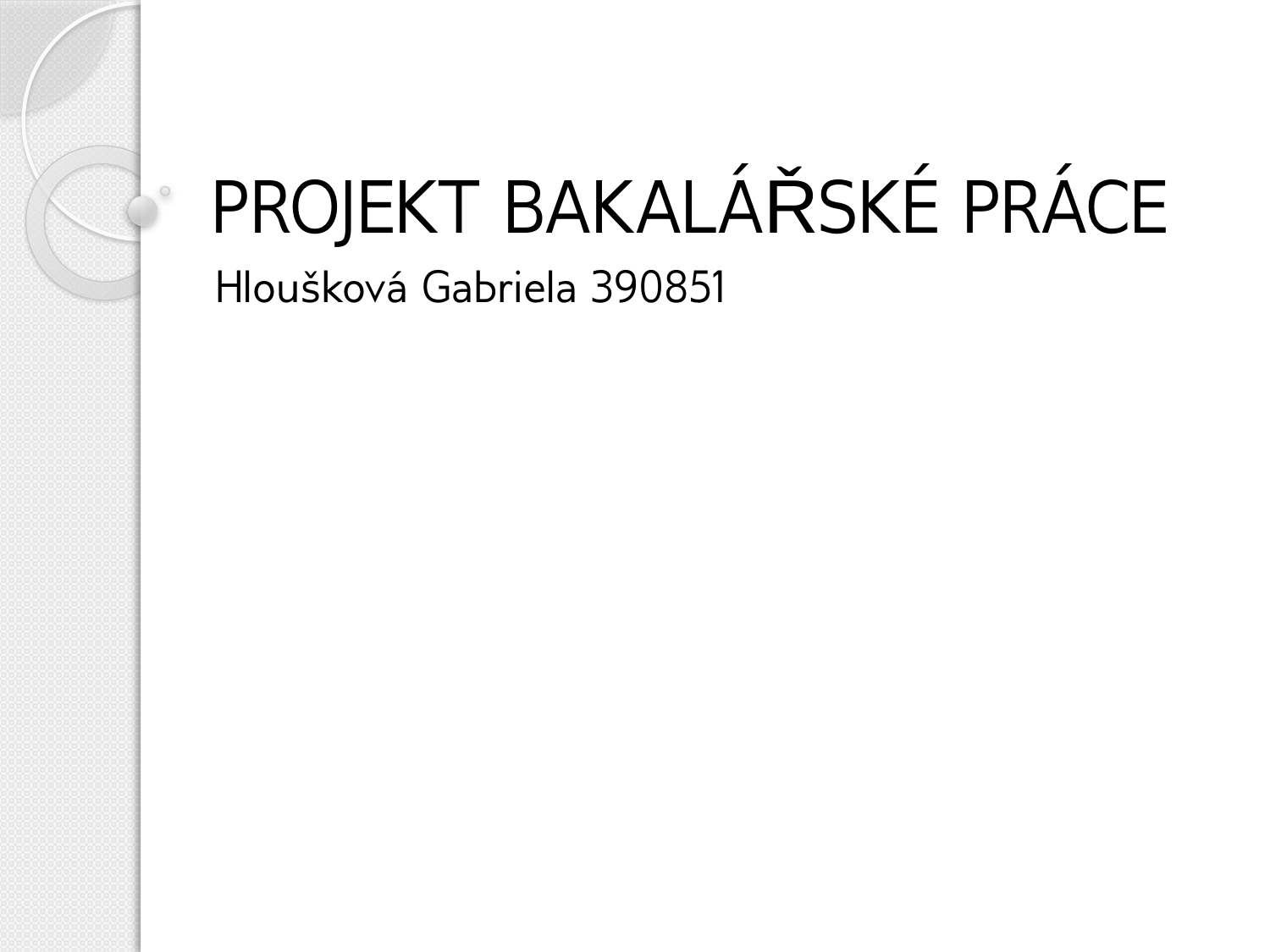

# PROJEKT BAKALÁŘSKÉ PRÁCE
Hloušková Gabriela 390851